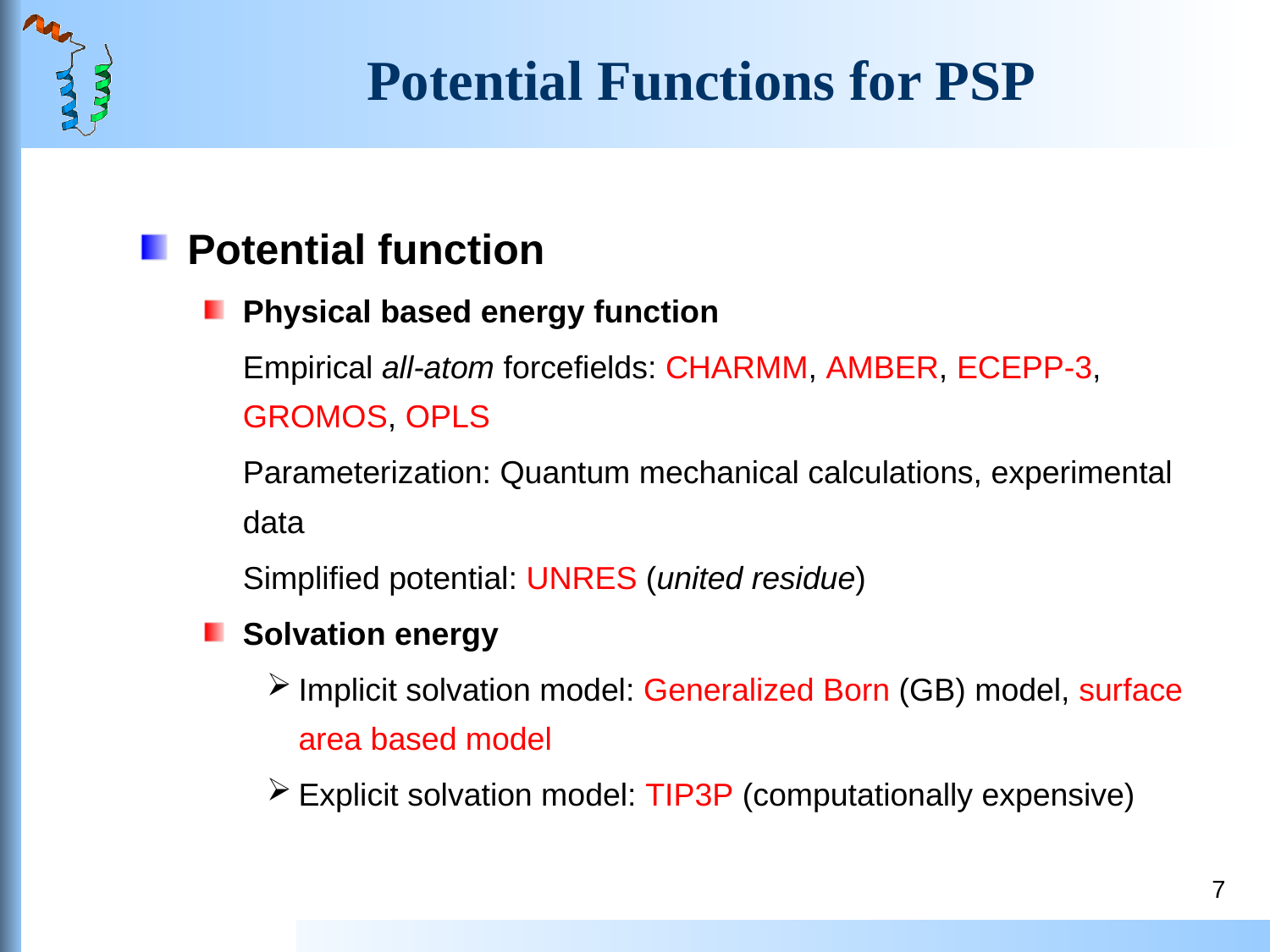

# Potential Functions for PSP
Potential function
Physical based energy function
	Empirical all-atom forcefields: CHARMM, AMBER, ECEPP-3, GROMOS, OPLS
	Parameterization: Quantum mechanical calculations, experimental data
	Simplified potential: UNRES (united residue)
Solvation energy
Implicit solvation model: Generalized Born (GB) model, surface area based model
Explicit solvation model: TIP3P (computationally expensive)
7